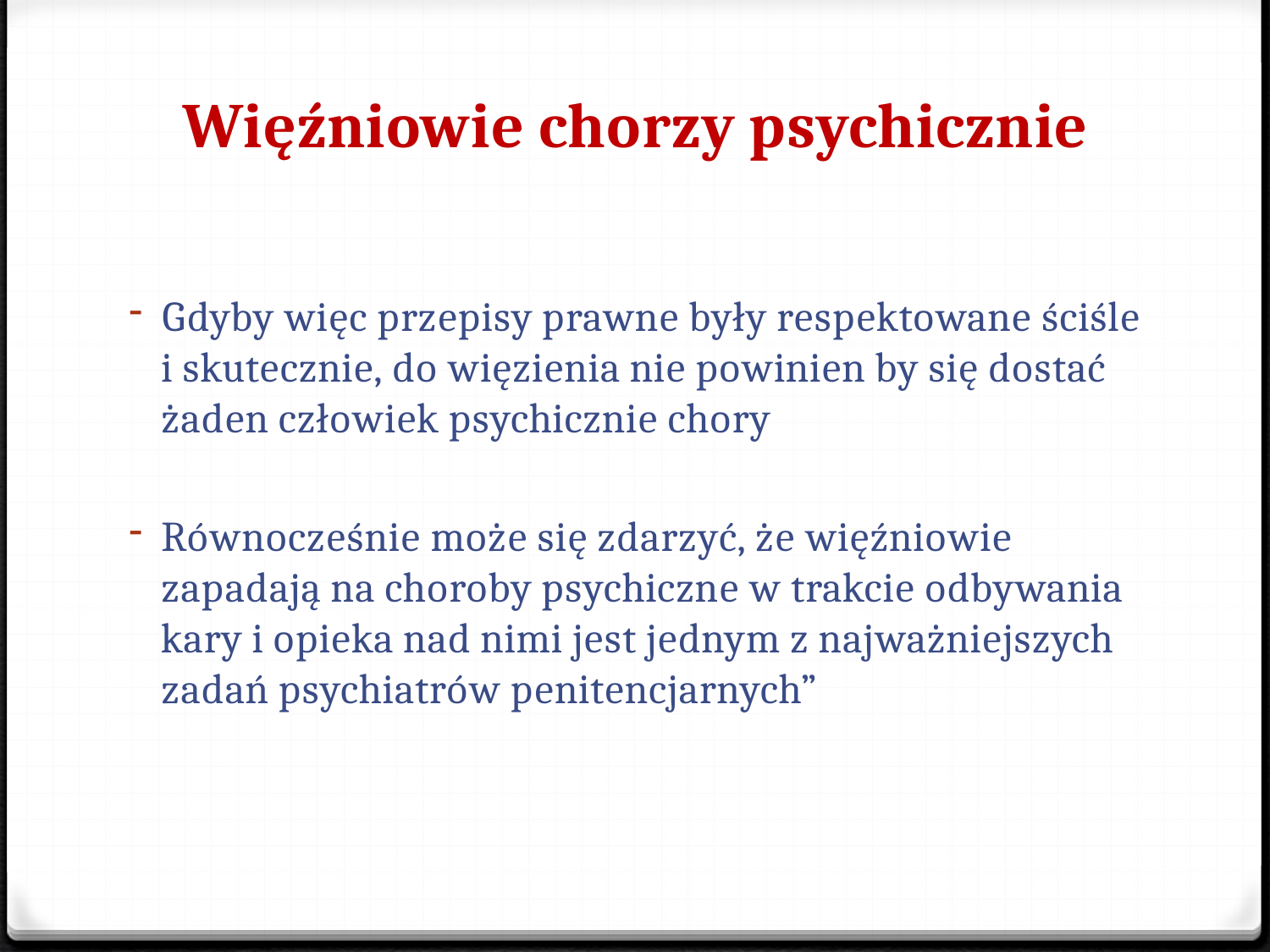

# Więźniowie chorzy psychicznie
Gdyby więc przepisy prawne były respektowane ściśle i skutecznie, do więzienia nie powinien by się dostać żaden człowiek psychicznie chory

Równocześnie może się zdarzyć, że więźniowie zapadają na choroby psychiczne w trakcie odbywania kary i opieka nad nimi jest jednym z najważniejszych zadań psychiatrów penitencjarnych”